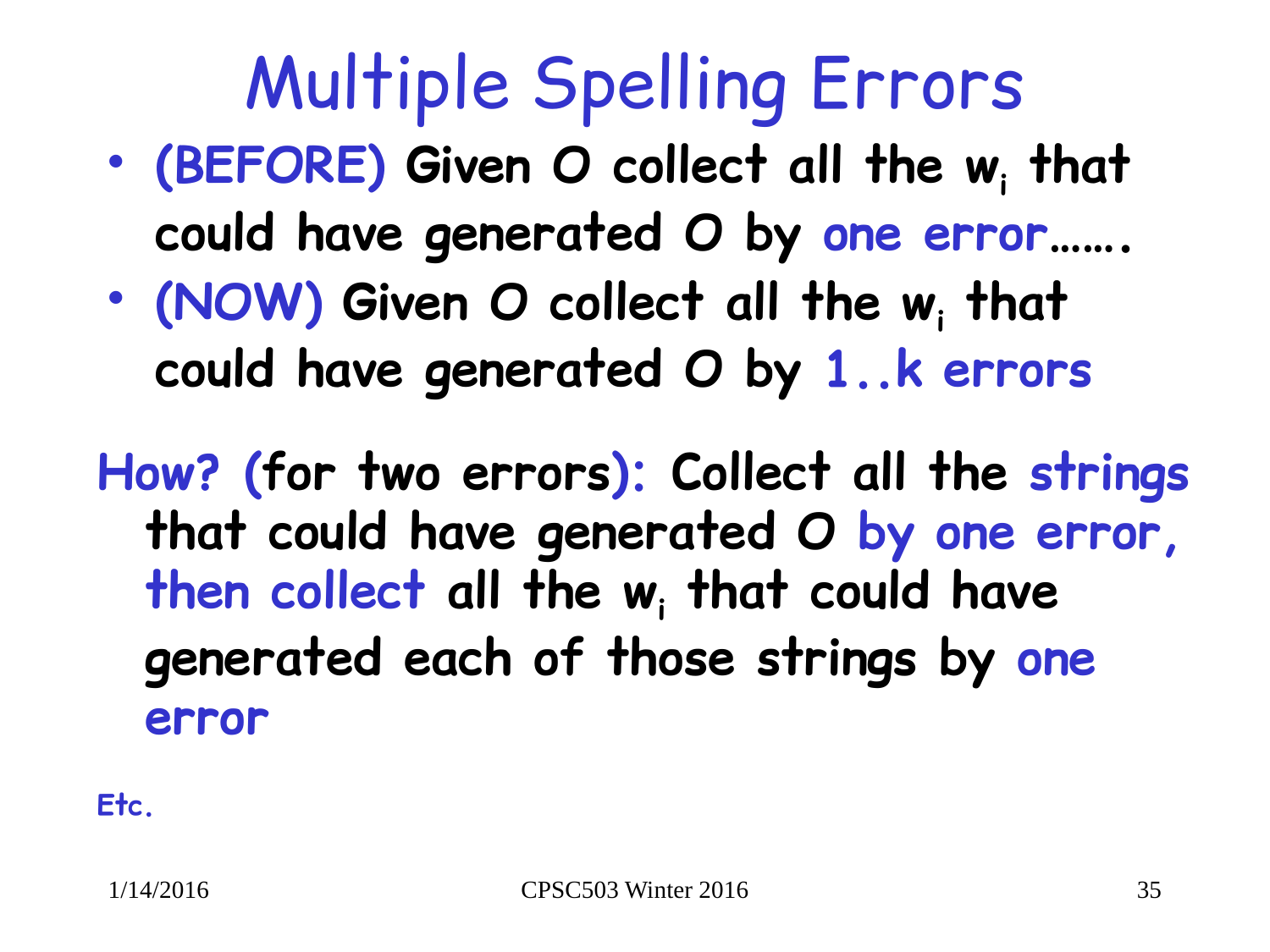

# Multiple Spelling Errors
(BEFORE) Given O collect all the wi that could have generated O by one error…….
(NOW) Given O collect all the wi that could have generated O by 1..k errors

How? (for two errors): Collect all the strings that could have generated O by one error, then collect all the wi that could have generated each of those strings by one error
Etc.
1/14/2016
CPSC503 Winter 2016
35